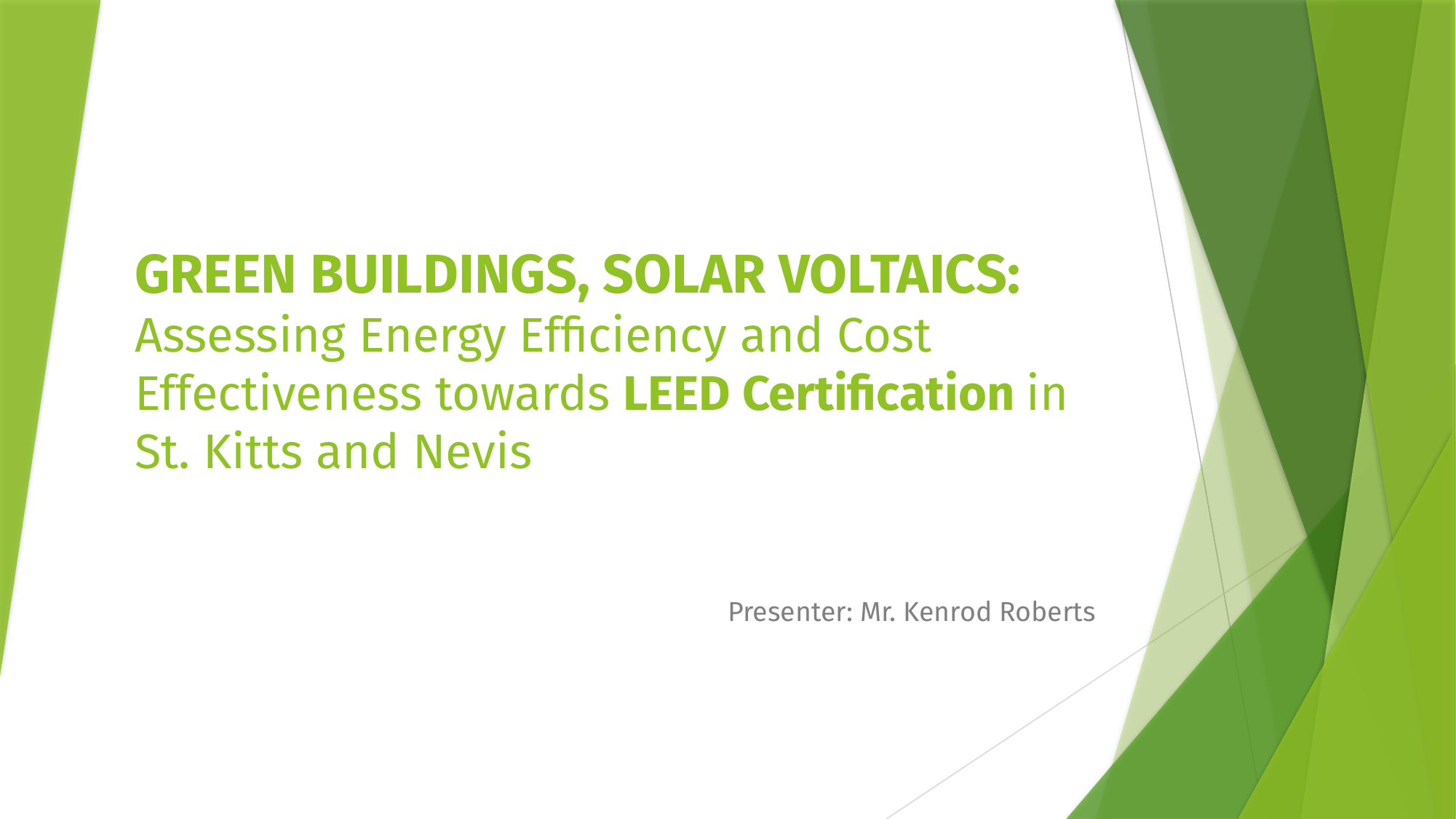

# GREEN BUILDINGS, SOLAR VOLTAICS: Assessing Energy Efficiency and Cost Effectiveness towards LEED Certification in St. Kitts and Nevis
Presenter: Mr. Kenrod Roberts